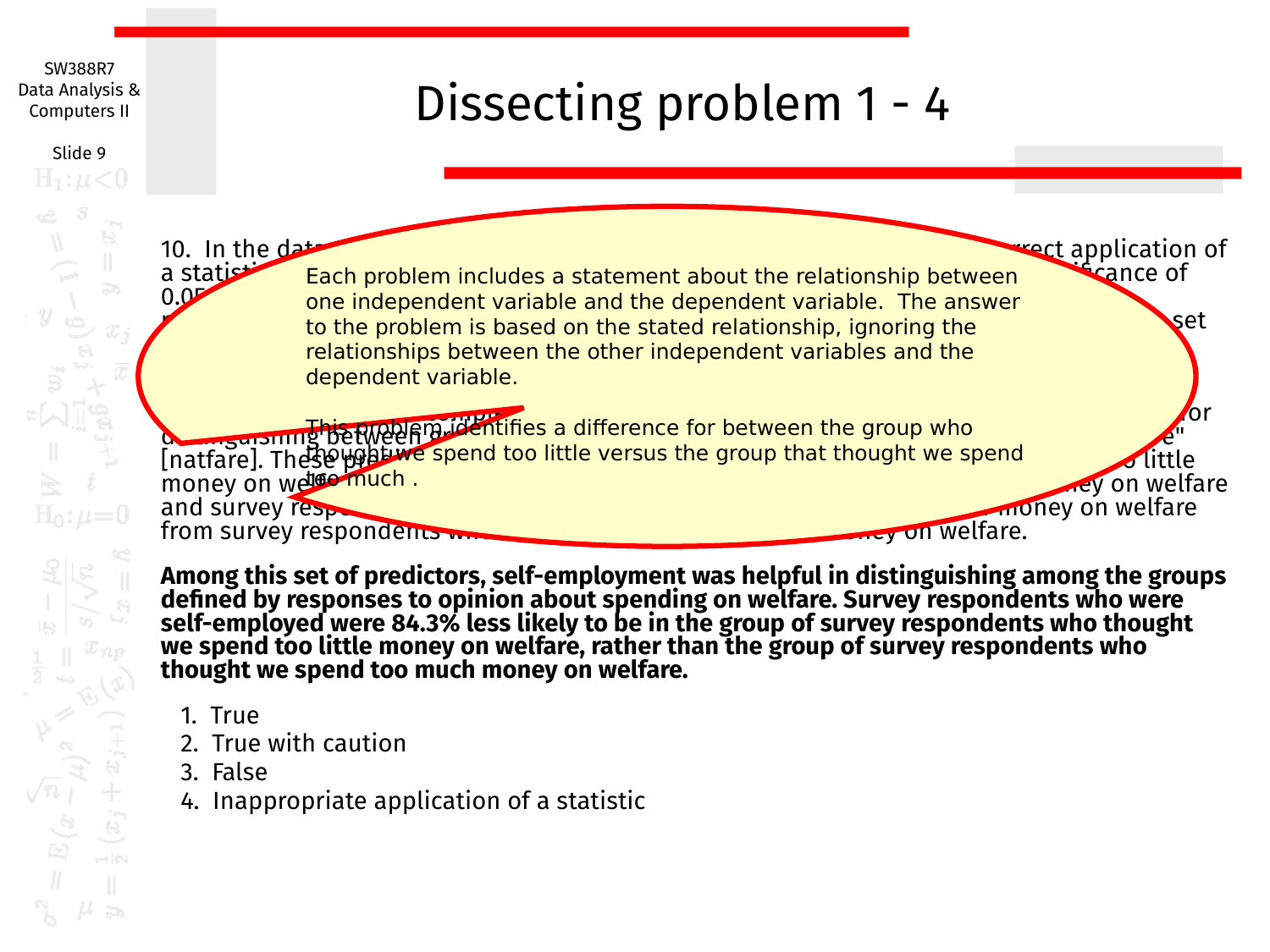

SW388R7
Data Analysis & Computers II

Slide 9
# Dissecting problem 1 - 4
Each problem includes a statement about the relationship between one independent variable and the dependent variable.  The answer to the problem is based on the stated relationship, ignoring the relationships between the other independent variables and the dependent variable.

This problem identifies a difference for between the group who thought we spend too little versus the group that thought we spend too much .
10.  In the dataset GSS2000, is the following statement true, false, or an incorrect application of a statistic? Assume that there is no problem with missing data. Use a level of significance of 0.05 for evaluating the statistical relationship. Test the generalizability of the logistic regression model with a cross-validation analysis using a 80% random sample of the data set as a training sample. Use 892776 as the random number seed.

The variables "number of hours worked in the past week" [hrs1], "self-employment" [wrkslf], "highest year of school completed" [educ] and "income" [rincom98] were useful predictors for distinguishing between groups based on responses to "opinion about spending on welfare" [natfare]. These predictors differentiate survey respondents who thought we spend too little money on welfare from survey respondents who thought we spend too much money on welfare and survey respondents who thought we spend about the right amount of money on welfare from survey respondents who thought we spend too much money on welfare.

Among this set of predictors, self-employment was helpful in distinguishing among the groups defined by responses to opinion about spending on welfare. Survey respondents who were self-employed were 84.3% less likely to be in the group of survey respondents who thought we spend too little money on welfare, rather than the group of survey respondents who thought we spend too much money on welfare.

   1.  True
   2.  True with caution
   3.  False
   4.  Inappropriate application of a statistic